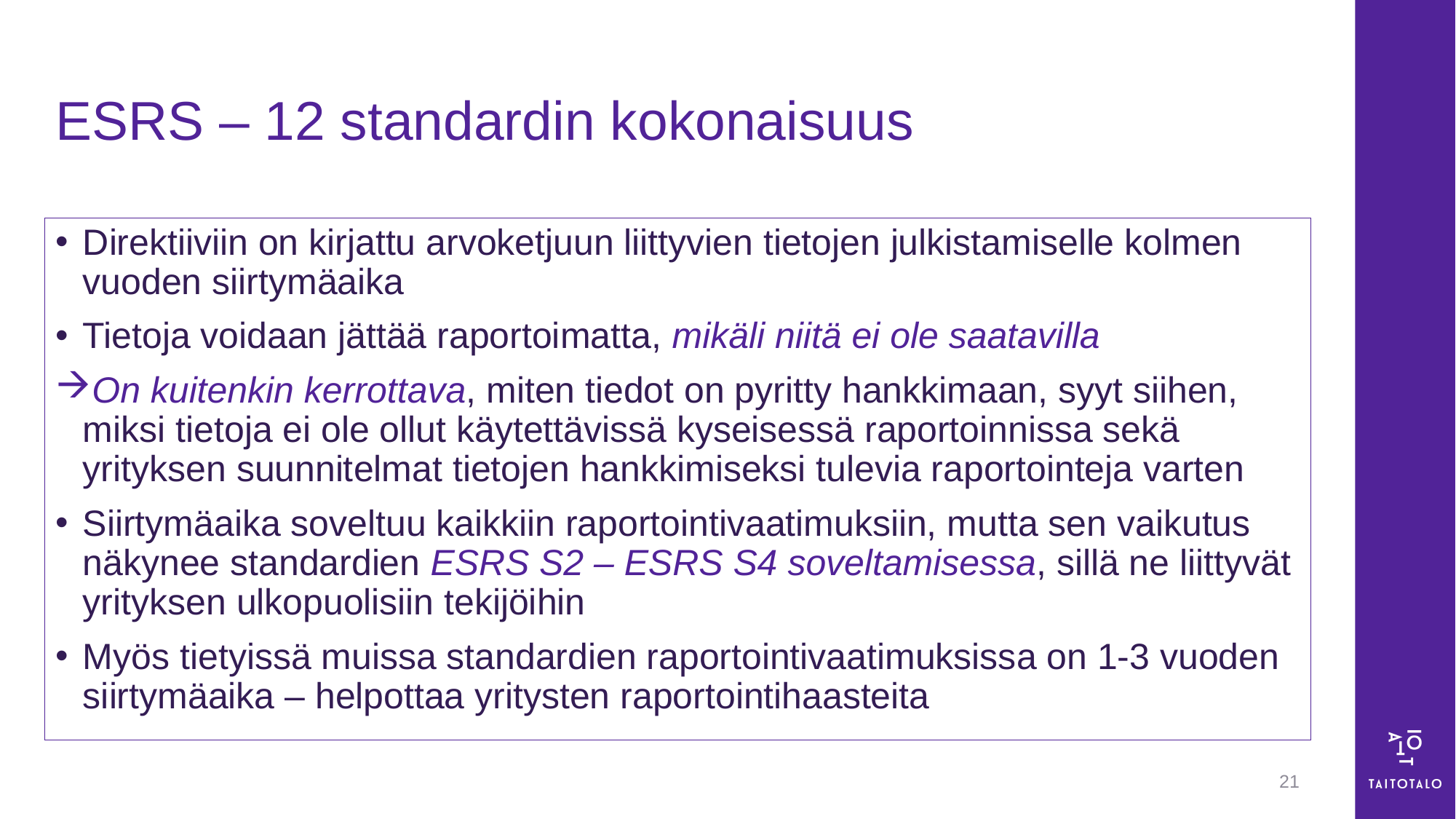

# ESRS – 12 standardin kokonaisuus
Direktiiviin on kirjattu arvoketjuun liittyvien tietojen julkistamiselle kolmen vuoden siirtymäaika
Tietoja voidaan jättää raportoimatta, mikäli niitä ei ole saatavilla
On kuitenkin kerrottava, miten tiedot on pyritty hankkimaan, syyt siihen, miksi tietoja ei ole ollut käytettävissä kyseisessä raportoinnissa sekä yrityksen suunnitelmat tietojen hankkimiseksi tulevia raportointeja varten
Siirtymäaika soveltuu kaikkiin raportointivaatimuksiin, mutta sen vaikutus näkynee standardien ESRS S2 – ESRS S4 soveltamisessa, sillä ne liittyvät yrityksen ulkopuolisiin tekijöihin
Myös tietyissä muissa standardien raportointivaatimuksissa on 1-3 vuoden siirtymäaika – helpottaa yritysten raportointihaasteita
21